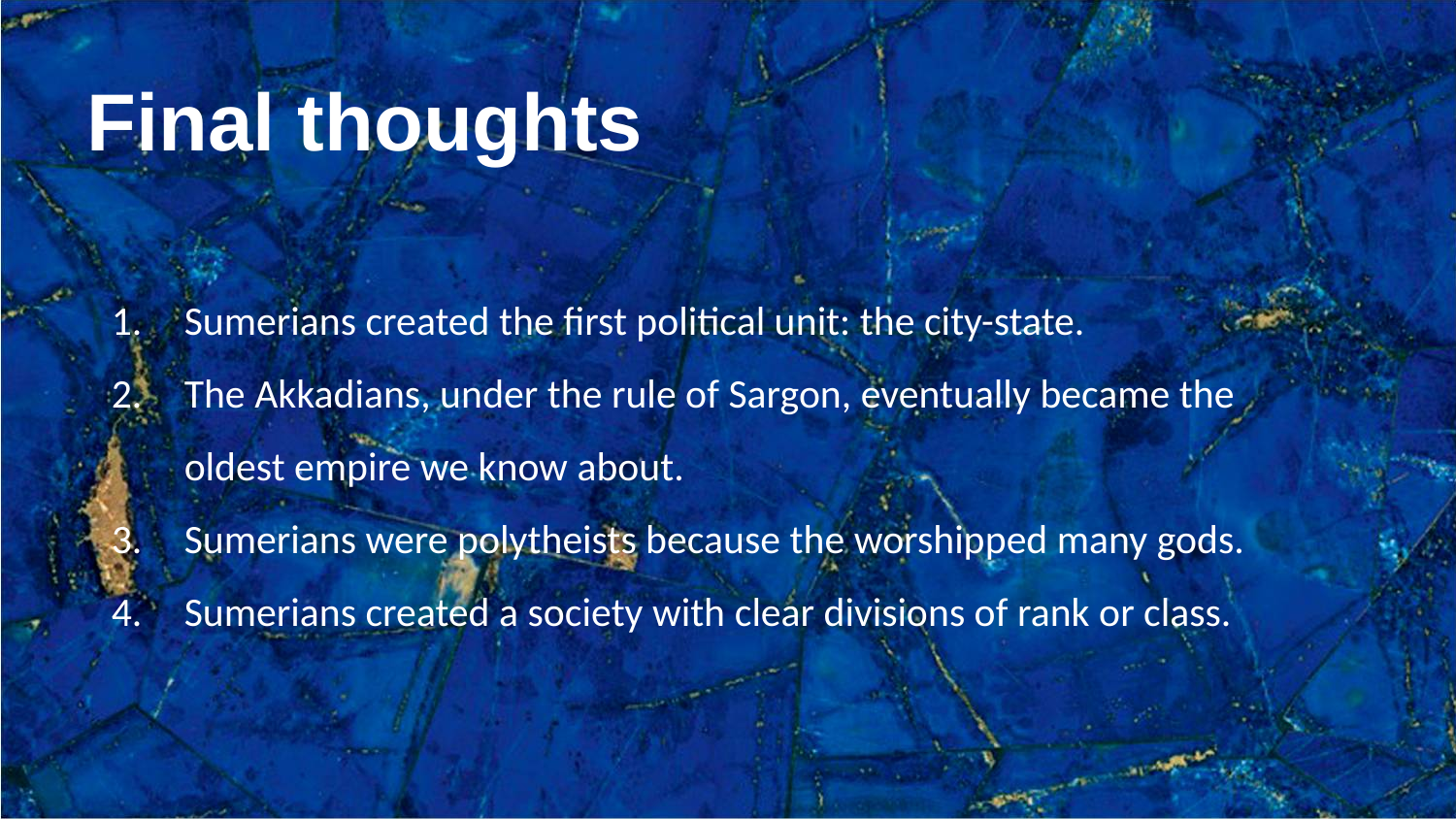

Final thoughts
Sumerians created the first political unit: the city-state.
The Akkadians, under the rule of Sargon, eventually became the oldest empire we know about.
Sumerians were polytheists because the worshipped many gods.
Sumerians created a society with clear divisions of rank or class.